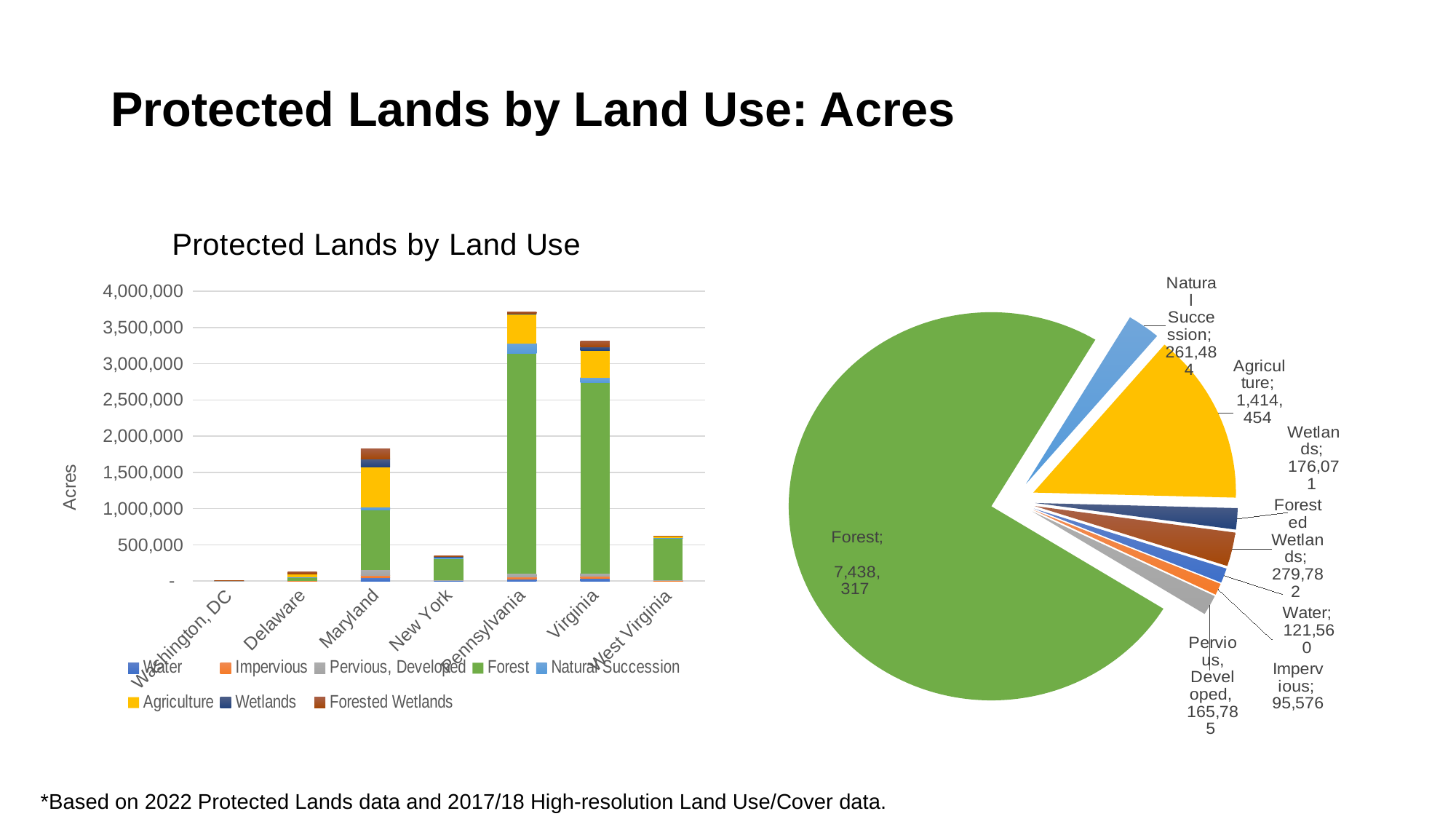

# Protected Lands by Land Use: Acres

### Chart: Protected Lands by Land Use

| Category | Water | Impervious | Pervious, Developed | Forest | Natural Succession | Agriculture | Wetlands | Forested Wetlands |
|---|---|---|---|---|---|---|---|---|
| Washington, DC | 217.6223047004344 | 1453.317139708317 | 2124.925992003677 | 4661.659410011713 | 554.5818239326293 | 11.33644356365182 | 25.31147605798076 | 121.7954166934364 |
| Delaware | 1139.694973386774 | 1318.156793168037 | 2193.827560133041 | 45909.4700582674 | 2753.668029039799 | 48071.82927010077 | 1080.584453131564 | 28509.46684590028 |
| Maryland | 47591.88877302402 | 30074.50838427818 | 70085.09140419979 | 837031.0756981956 | 32980.08184122999 | 552269.7236870067 | 112902.8263888546 | 141286.7885224594 |
| New York | 5955.465224890409 | 4462.451134954014 | 4933.900357314065 | 295656.3896453052 | 7385.531992705455 | 12238.10361613696 | 3837.245914116129 | 10020.36467779958 |
| Pennsylvania | 28301.40676969304 | 28562.70318222028 | 42038.88273871595 | 3040353.47899359 | 140596.9623362311 | 401711.3169222558 | 12018.21066209357 | 16465.19820305125 |
| Virginia | 36785.26264807777 | 26891.77040965094 | 41683.04067845194 | 2630858.929145066 | 69962.23022293826 | 380408.315830051 | 45632.22325457268 | 82471.44996367554 |
| West Virginia | 1568.17186658298 | 2812.629791986874 | 2725.385113396559 | 583846.3495154268 | 7251.329178671859 | 19743.16927197877 | 574.2172943961491 | 907.0689373983779 |

### Chart

| Category | Chesapeake Bay Watershed |
|---|---|
| Water | 121559.5125603554 |
| Impervious | 95575.53683596666 |
| Pervious, Developed | 165785.053844215 |
| Forest | 7438317.352465862 |
| Natural Succession | 261484.3854247491 |
| Agriculture | 1414453.795041094 |
| Wetlands | 176070.6194432227 |
| Forested Wetlands | 279782.1325669779 |
*Based on 2022 Protected Lands data and 2017/18 High-resolution Land Use/Cover data.